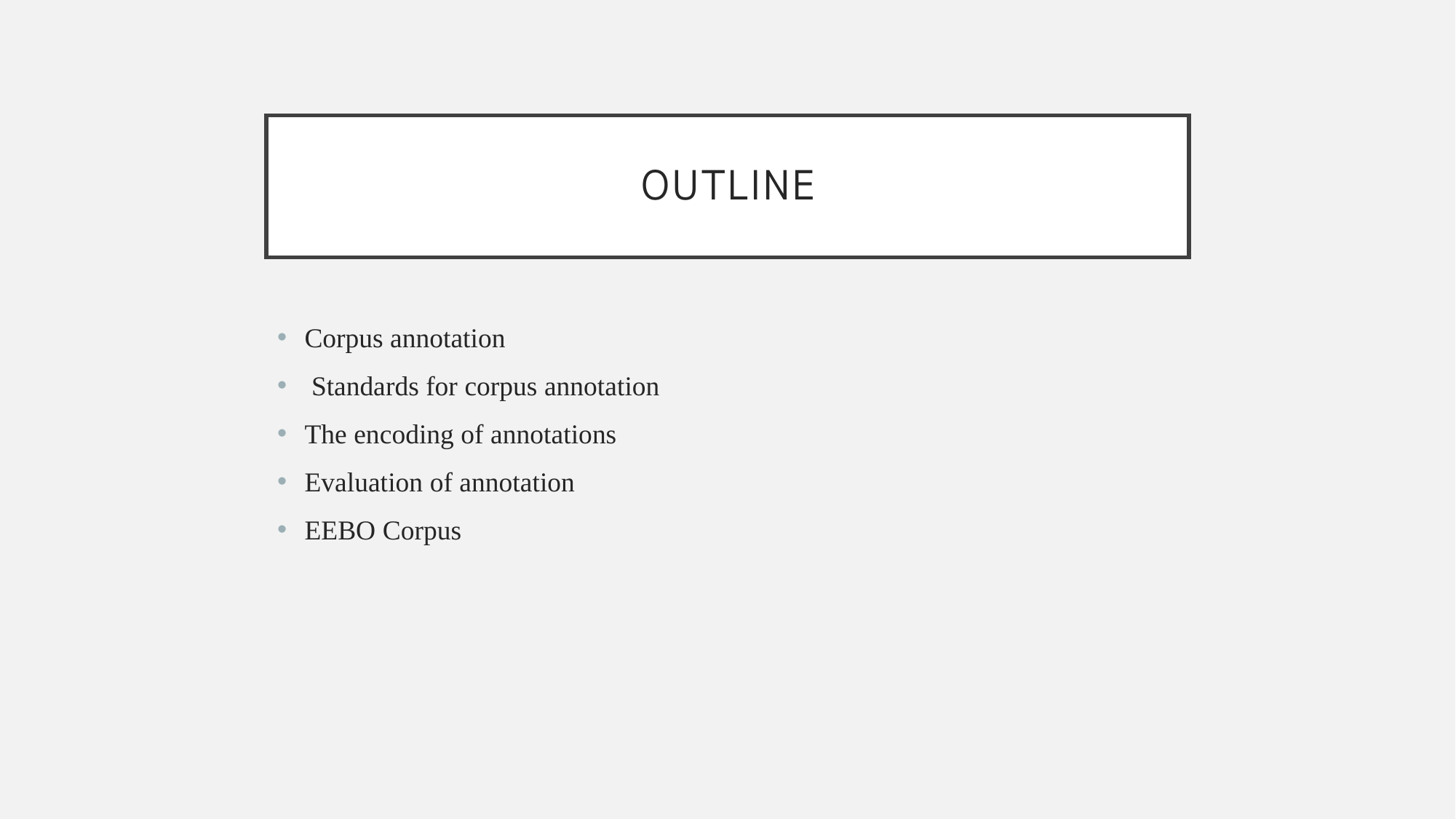

# Outline
Corpus annotation
 Standards for corpus annotation
The encoding of annotations
Evaluation of annotation
EEBO Corpus